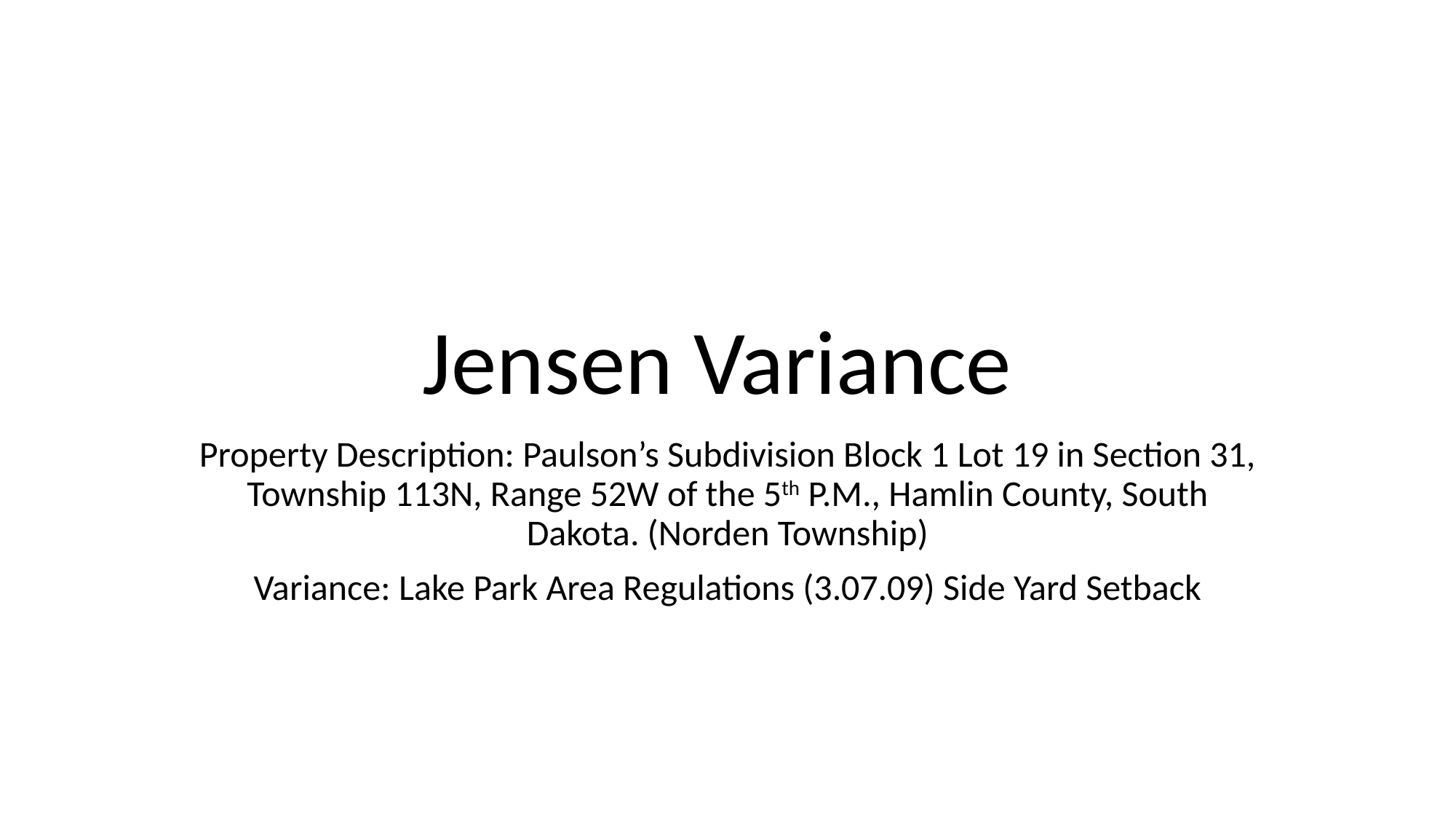

# Jensen Variance
Property Description: Paulson’s Subdivision Block 1 Lot 19 in Section 31, Township 113N, Range 52W of the 5th P.M., Hamlin County, South Dakota. (Norden Township)
Variance: Lake Park Area Regulations (3.07.09) Side Yard Setback